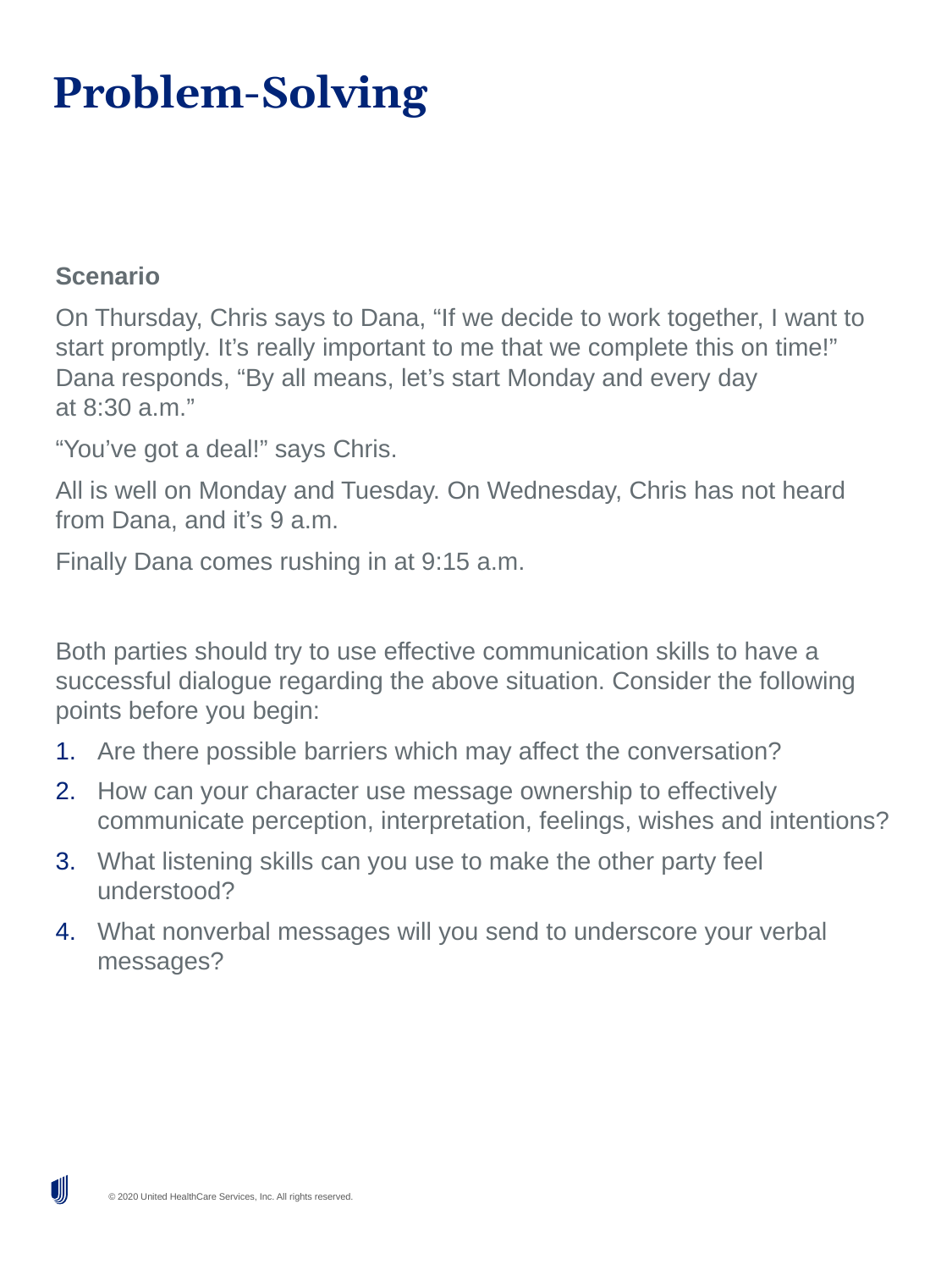

# Problem-Solving
Scenario
On Thursday, Chris says to Dana, “If we decide to work together, I want to start promptly. It’s really important to me that we complete this on time!” Dana responds, “By all means, let’s start Monday and every day
at 8:30 a.m.”
“You’ve got a deal!” says Chris.
All is well on Monday and Tuesday. On Wednesday, Chris has not heard from Dana, and it’s 9 a.m.
Finally Dana comes rushing in at 9:15 a.m.
Both parties should try to use effective communication skills to have a successful dialogue regarding the above situation. Consider the following points before you begin:
Are there possible barriers which may affect the conversation?
How can your character use message ownership to effectively communicate perception, interpretation, feelings, wishes and intentions?
What listening skills can you use to make the other party feel understood?
What nonverbal messages will you send to underscore your verbal messages?